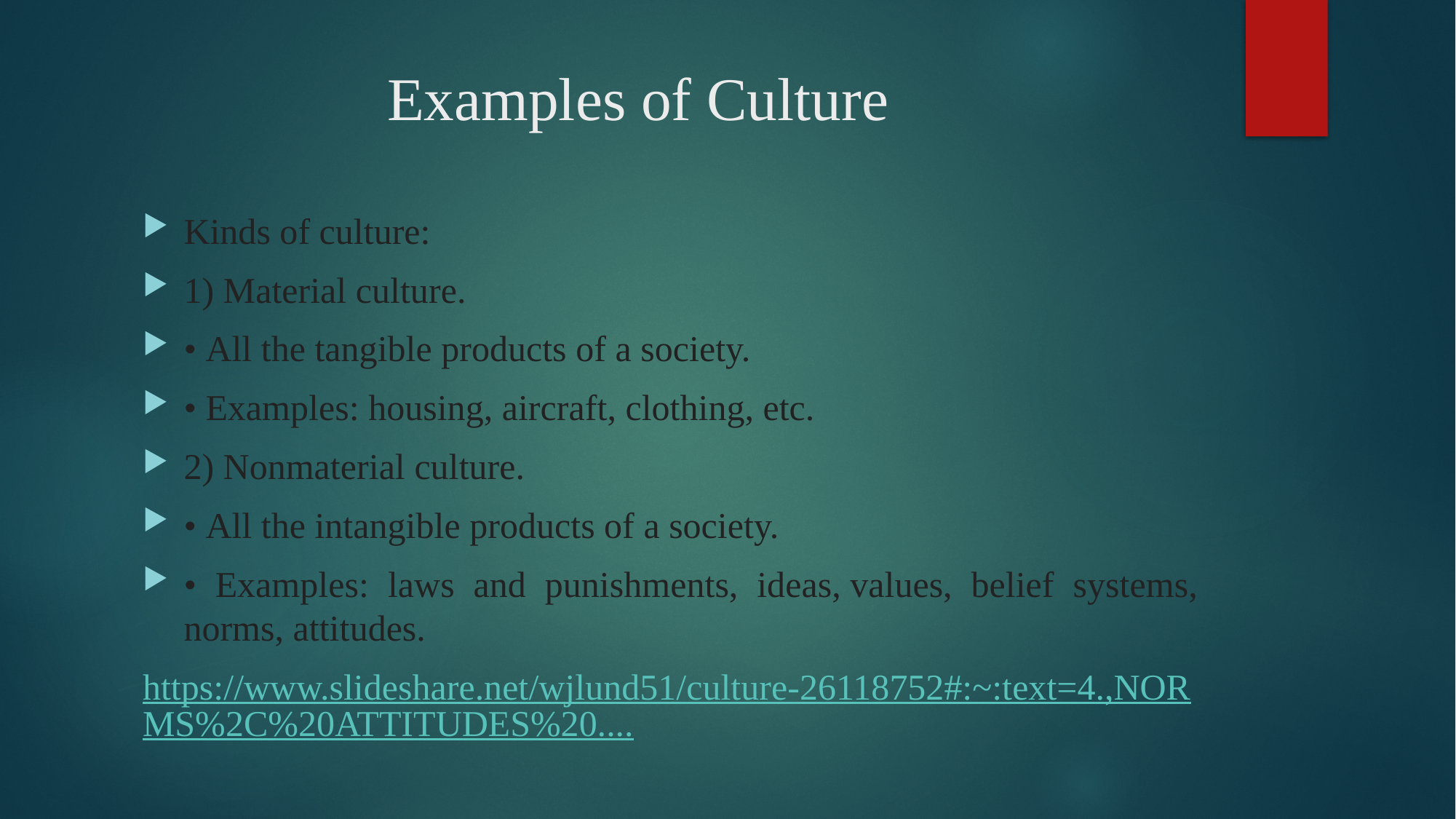

# Examples of Culture
Kinds of culture:
1) Material culture.
• All the tangible products of a society.
• Examples: housing, aircraft, clothing, etc.
2) Nonmaterial culture.
• All the intangible products of a society.
• Examples: laws and punishments, ideas, values, belief systems, norms, attitudes.
https://www.slideshare.net/wjlund51/culture-26118752#:~:text=4.,NORMS%2C%20ATTITUDES%20....